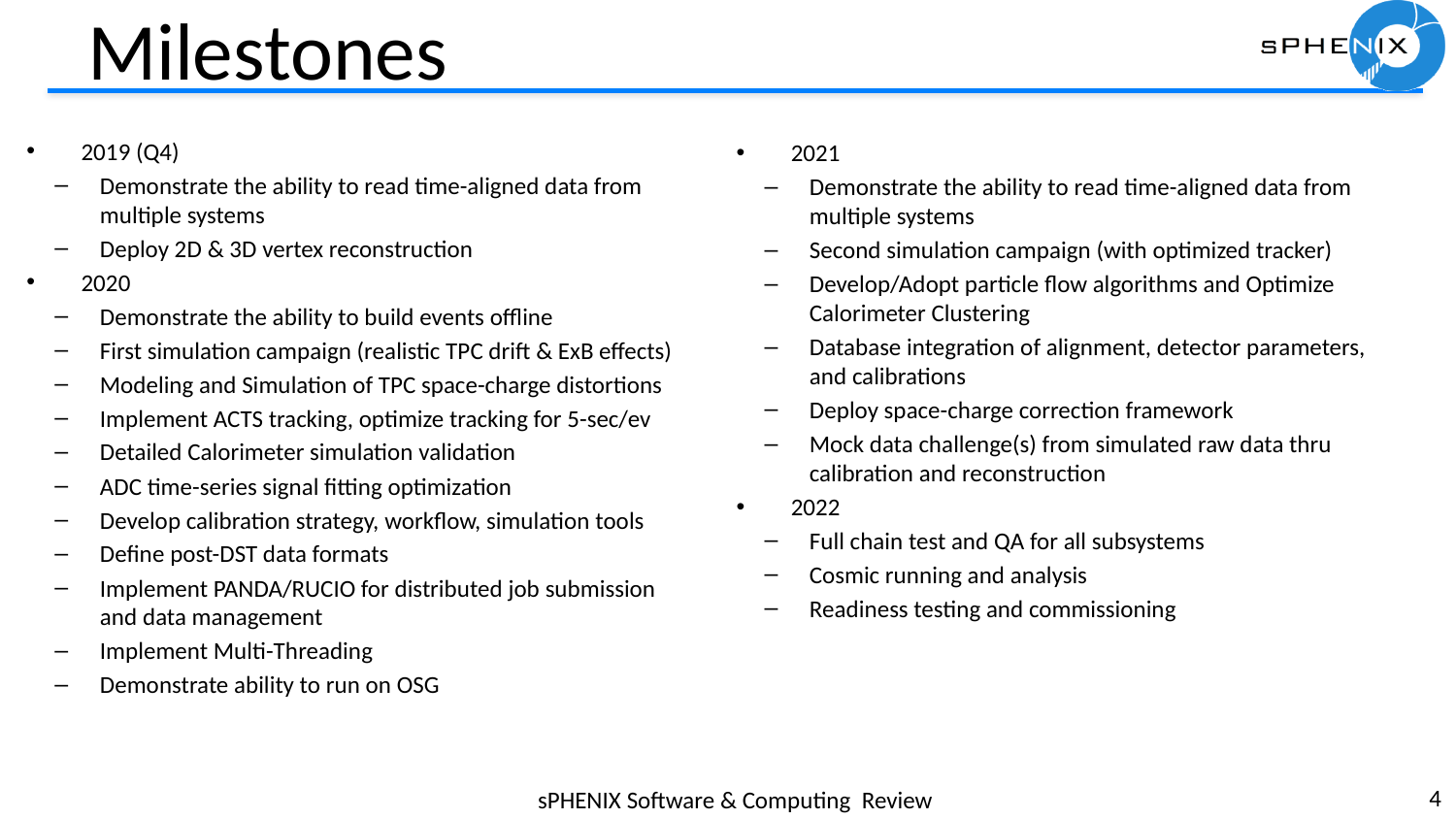

# Milestones
2019 (Q4)
Demonstrate the ability to read time-aligned data from multiple systems
Deploy 2D & 3D vertex reconstruction
2020
Demonstrate the ability to build events offline
First simulation campaign (realistic TPC drift & ExB effects)
Modeling and Simulation of TPC space-charge distortions
Implement ACTS tracking, optimize tracking for 5-sec/ev
Detailed Calorimeter simulation validation
ADC time-series signal fitting optimization
Develop calibration strategy, workflow, simulation tools
Define post-DST data formats
Implement PANDA/RUCIO for distributed job submission and data management
Implement Multi-Threading
Demonstrate ability to run on OSG

2021
Demonstrate the ability to read time-aligned data from multiple systems
Second simulation campaign (with optimized tracker)
Develop/Adopt particle flow algorithms and Optimize Calorimeter Clustering
Database integration of alignment, detector parameters, and calibrations
Deploy space-charge correction framework
Mock data challenge(s) from simulated raw data thru calibration and reconstruction
2022
Full chain test and QA for all subsystems
Cosmic running and analysis
Readiness testing and commissioning

4
sPHENIX Software & Computing  Review